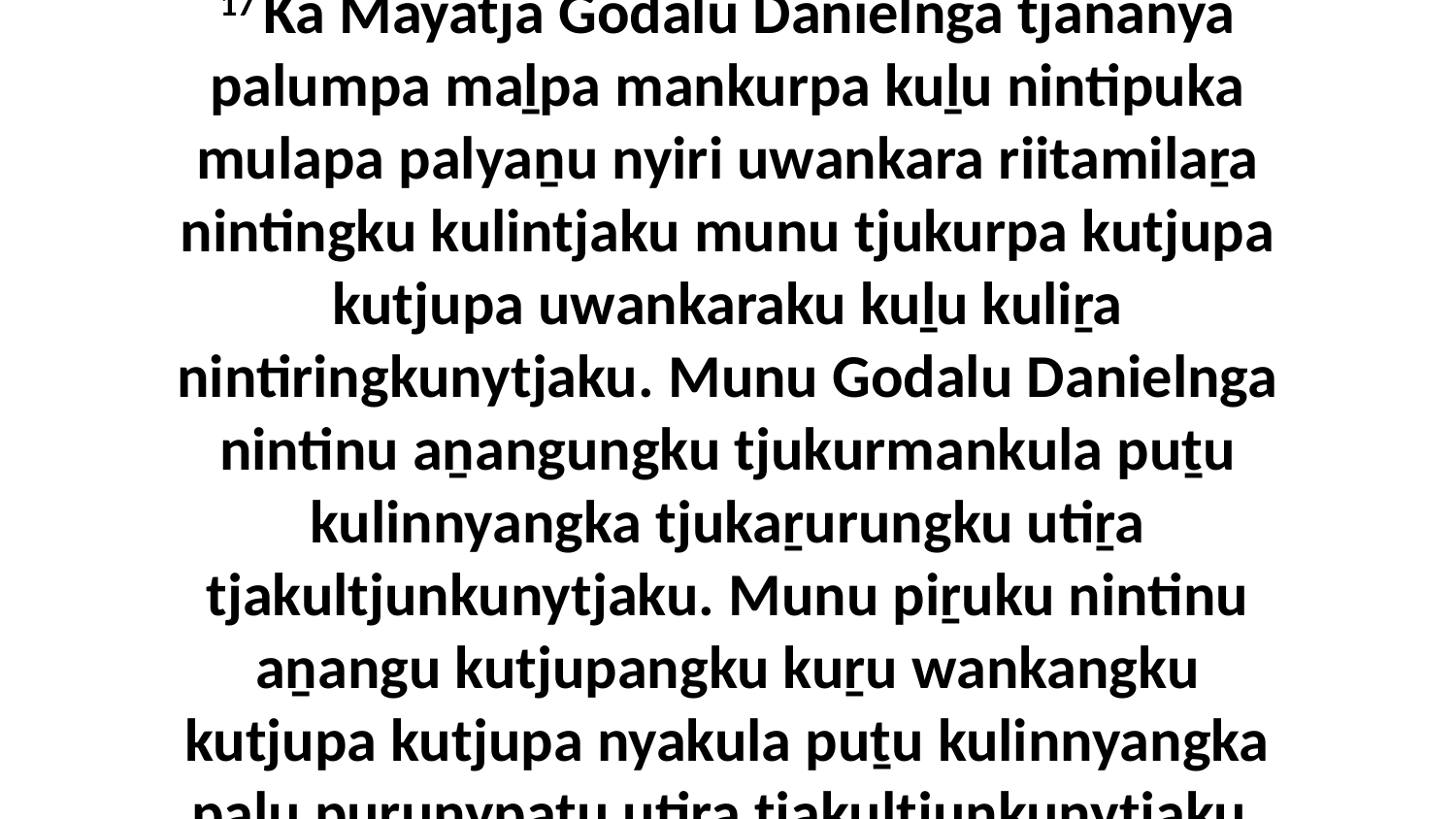

17 Ka Mayatja Godalu Danielnga tjananya palumpa maḻpa mankurpa kuḻu nintipuka mulapa palyaṉu nyiri uwankara riitamilaṟa nintingku kulintjaku munu tjukurpa kutjupa kutjupa uwankaraku kuḻu kuliṟa nintiringkunytjaku. Munu Godalu Danielnga nintinu aṉangungku tjukurmankula puṯu kulinnyangka tjukaṟurungku utiṟa tjakultjunkunytjaku. Munu piṟuku nintinu aṉangu kutjupangku kuṟu wankangku kutjupa kutjupa nyakula puṯu kulinnyangka palu puṟunypaṯu utiṟa tjakultjunkunytjaku.